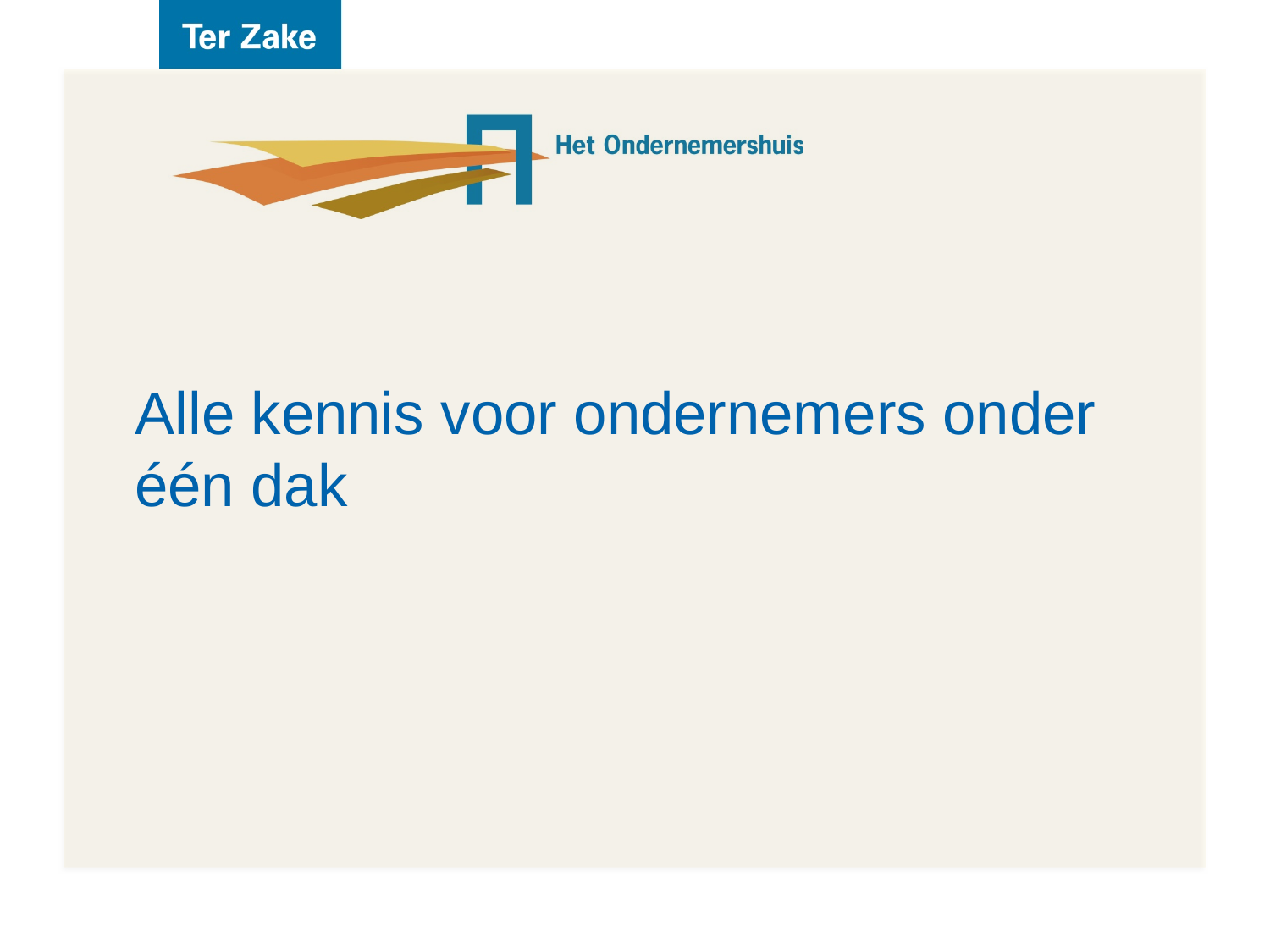

Alle kennis voor ondernemers onder één dak